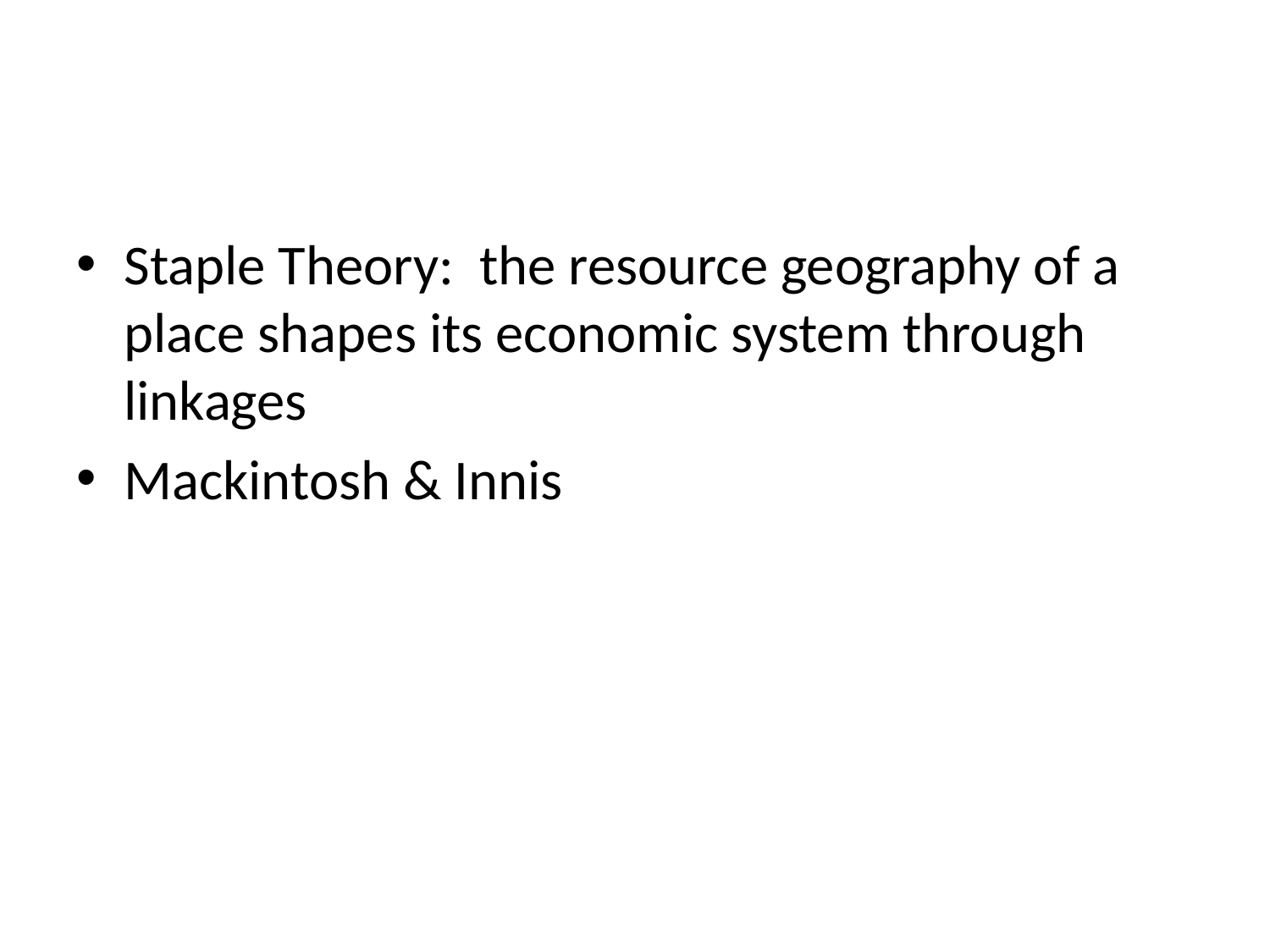

Staple Theory:  the resource geography of a place shapes its economic system through linkages
Mackintosh & Innis